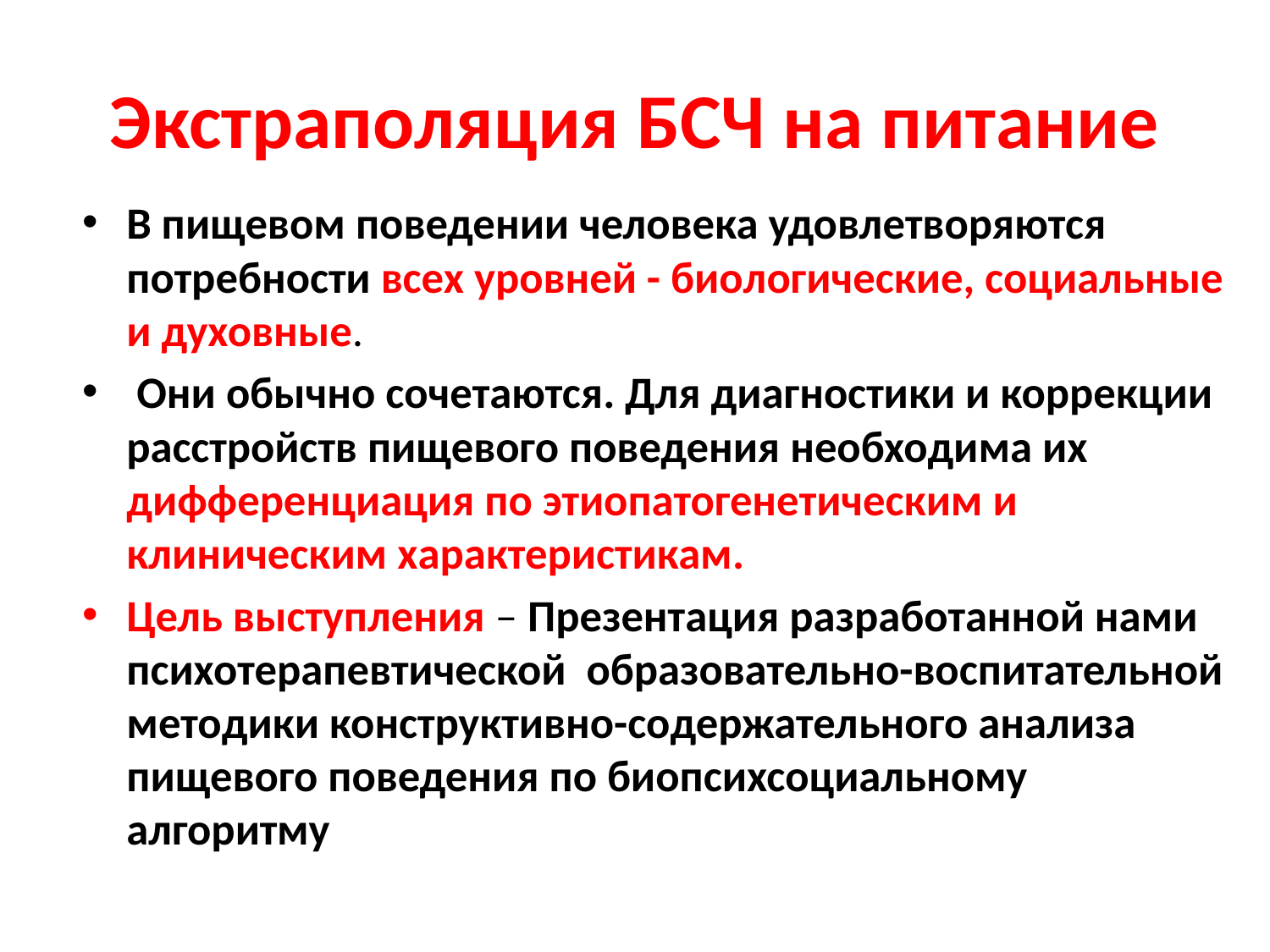

# Экстраполяция БСЧ на питание
В пищевом поведении человека удовлетворяются потребности всех уровней - биологические, социальные и духовные.
 Они обычно сочетаются. Для диагностики и коррекции расстройств пищевого поведения необходима их дифференциация по этиопатогенетическим и клиническим характеристикам.
Цель выступления – Презентация разработанной нами психотерапевтической  образовательно-воспитательной методики конструктивно-содержательного анализа пищевого поведения по биопсихсоциальному алгоритму